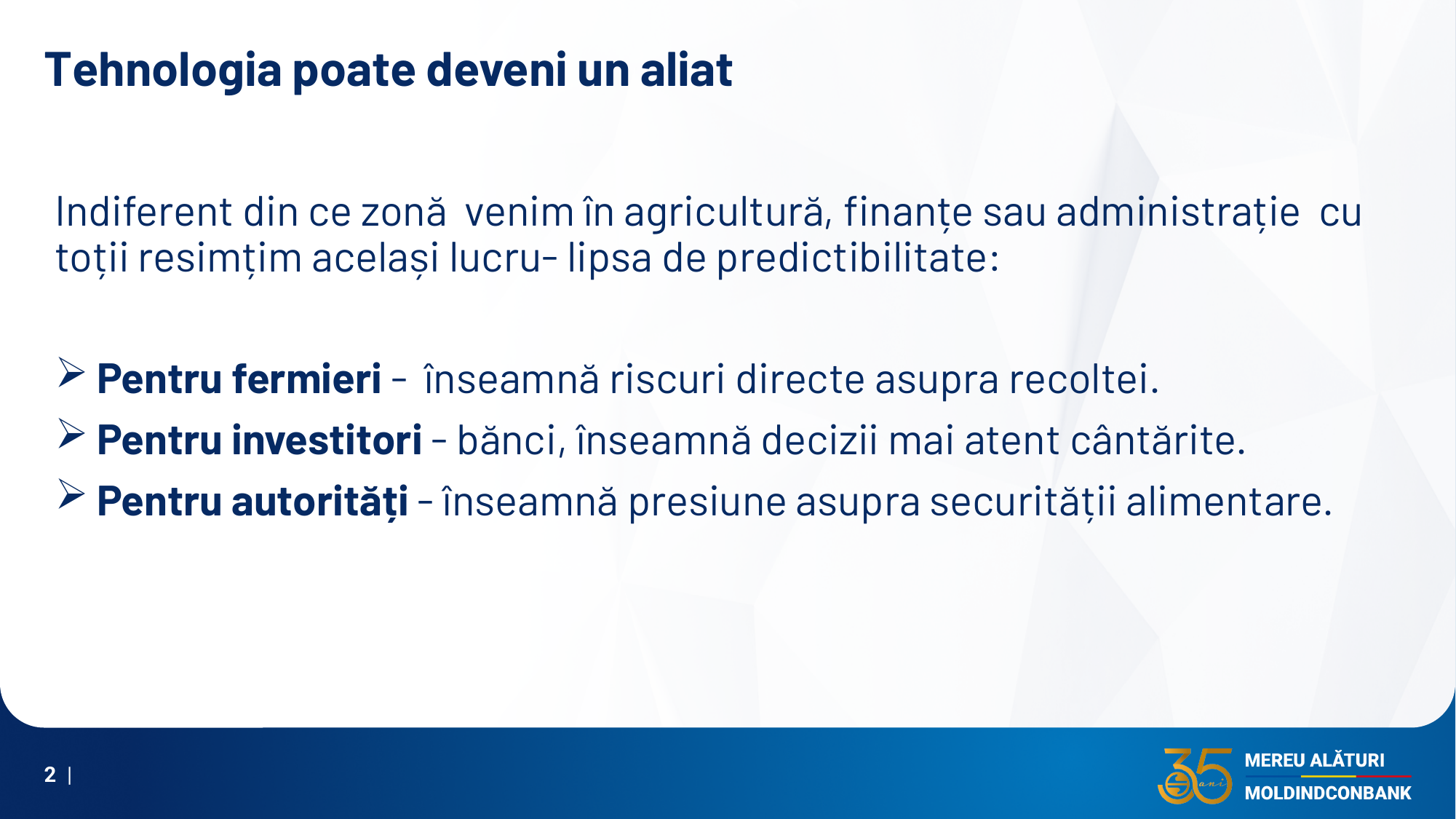

Tehnologia poate deveni un aliat

Indiferent din ce zonă  venim în agricultură, finanțe sau administrație  cu toții resimțim același lucru- lipsa de predictibilitate:

 Pentru fermieri -  înseamnă riscuri directe asupra recoltei.
 Pentru investitori - bănci, înseamnă decizii mai atent cântărite.
 Pentru autorități - înseamnă presiune asupra securității alimentare.

2  |